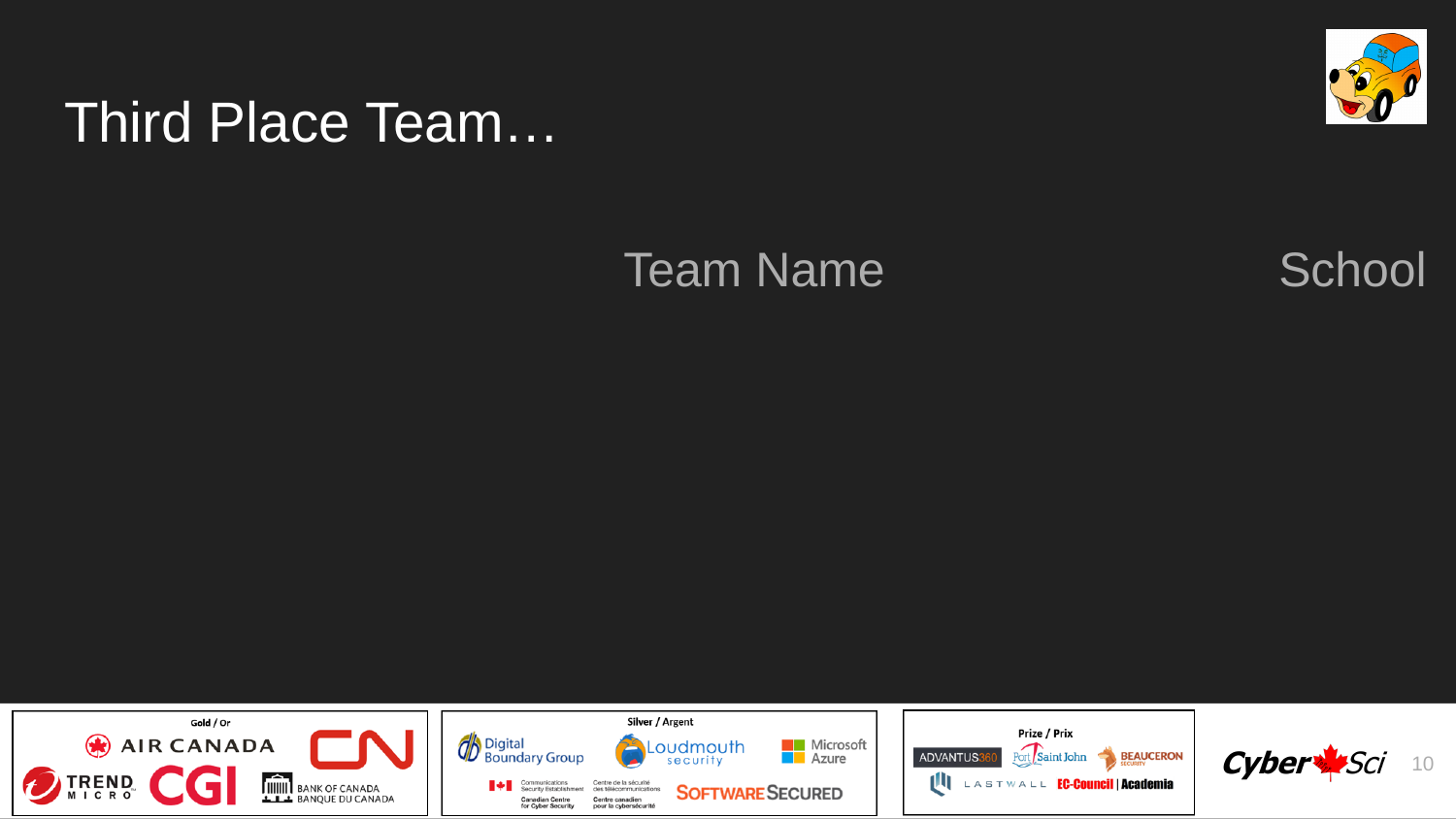

# Third Place Team…
Team Name			School